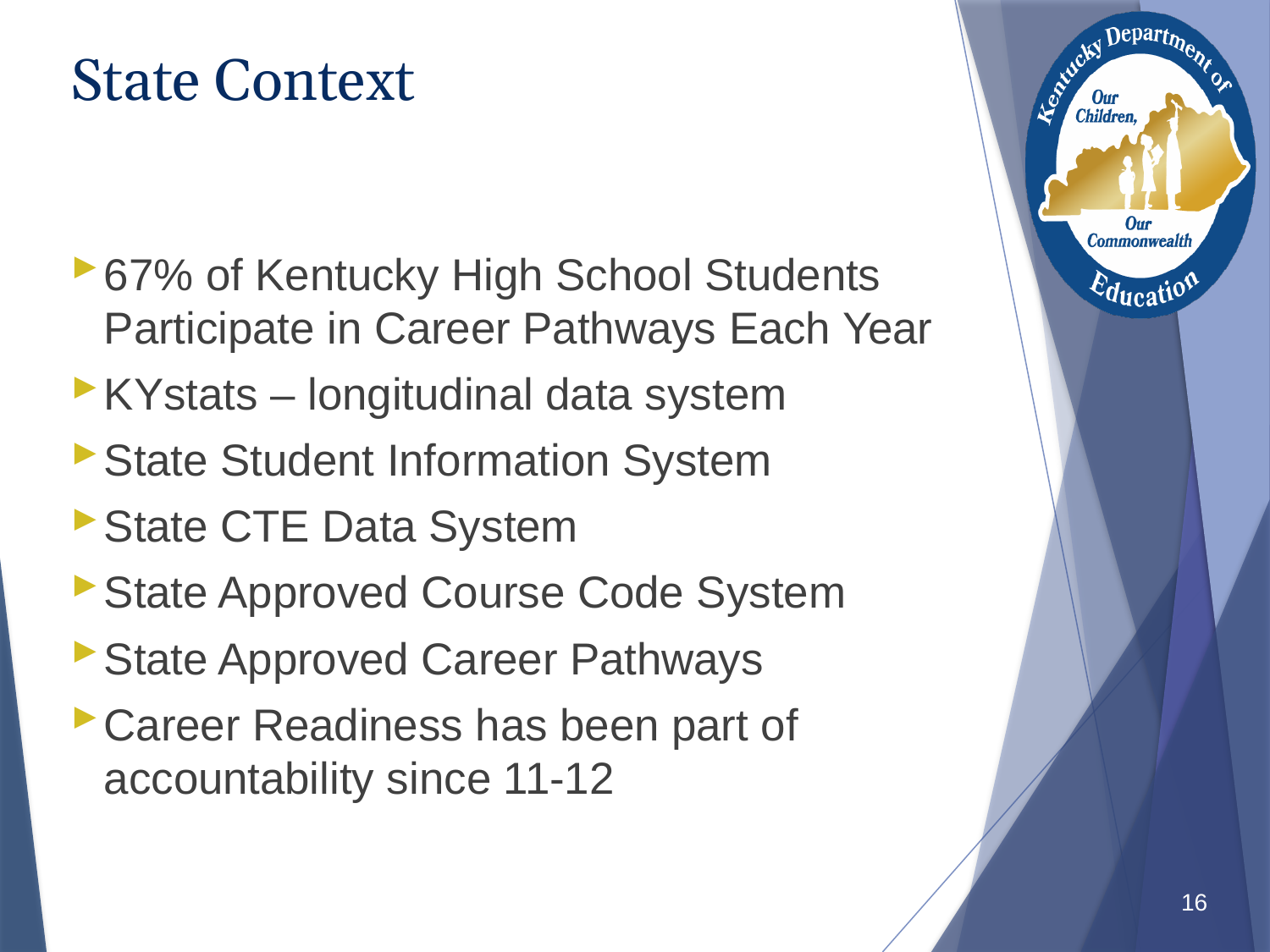

# State Context
67% of Kentucky High School Students Participate in Career Pathways Each Year
KYstats – longitudinal data system
State Student Information System
State CTE Data System
State Approved Course Code System
State Approved Career Pathways
Career Readiness has been part of accountability since 11-12
16